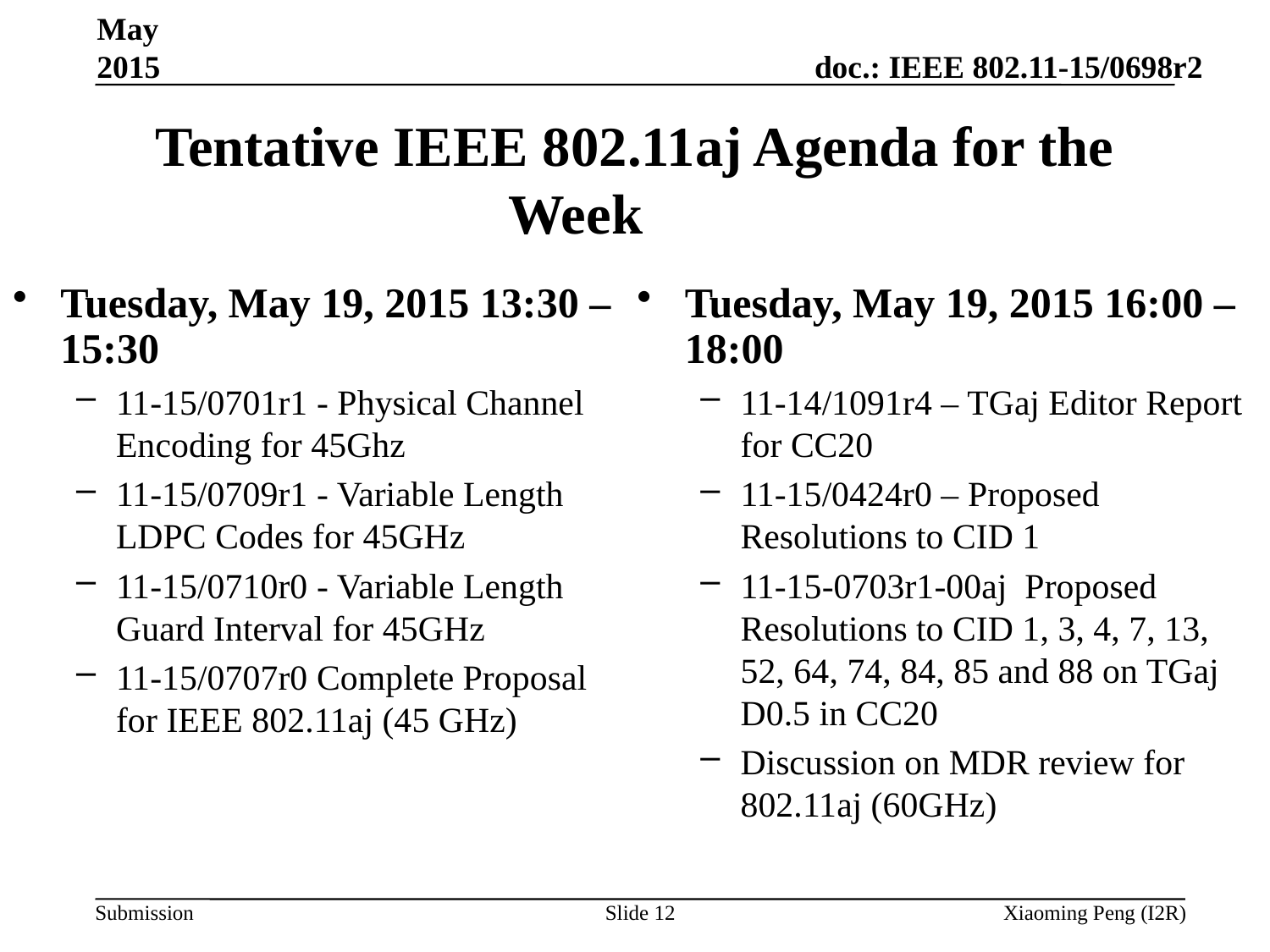

May 2015
# Tentative IEEE 802.11aj Agenda for the Week
Tuesday, May 19, 2015 13:30 – 15:30
11-15/0701r1 - Physical Channel Encoding for 45Ghz
11-15/0709r1 - Variable Length LDPC Codes for 45GHz
11-15/0710r0 - Variable Length Guard Interval for 45GHz
11-15/0707r0 Complete Proposal for IEEE 802.11aj (45 GHz)

Tuesday, May 19, 2015 16:00 – 18:00
11-14/1091r4 – TGaj Editor Report for CC20
11-15/0424r0 – Proposed Resolutions to CID 1
11-15-0703r1-00aj  Proposed Resolutions to CID 1, 3, 4, 7, 13, 52, 64, 74, 84, 85 and 88 on TGaj D0.5 in CC20
Discussion on MDR review for 802.11aj (60GHz)
Slide 12
Xiaoming Peng (I2R)